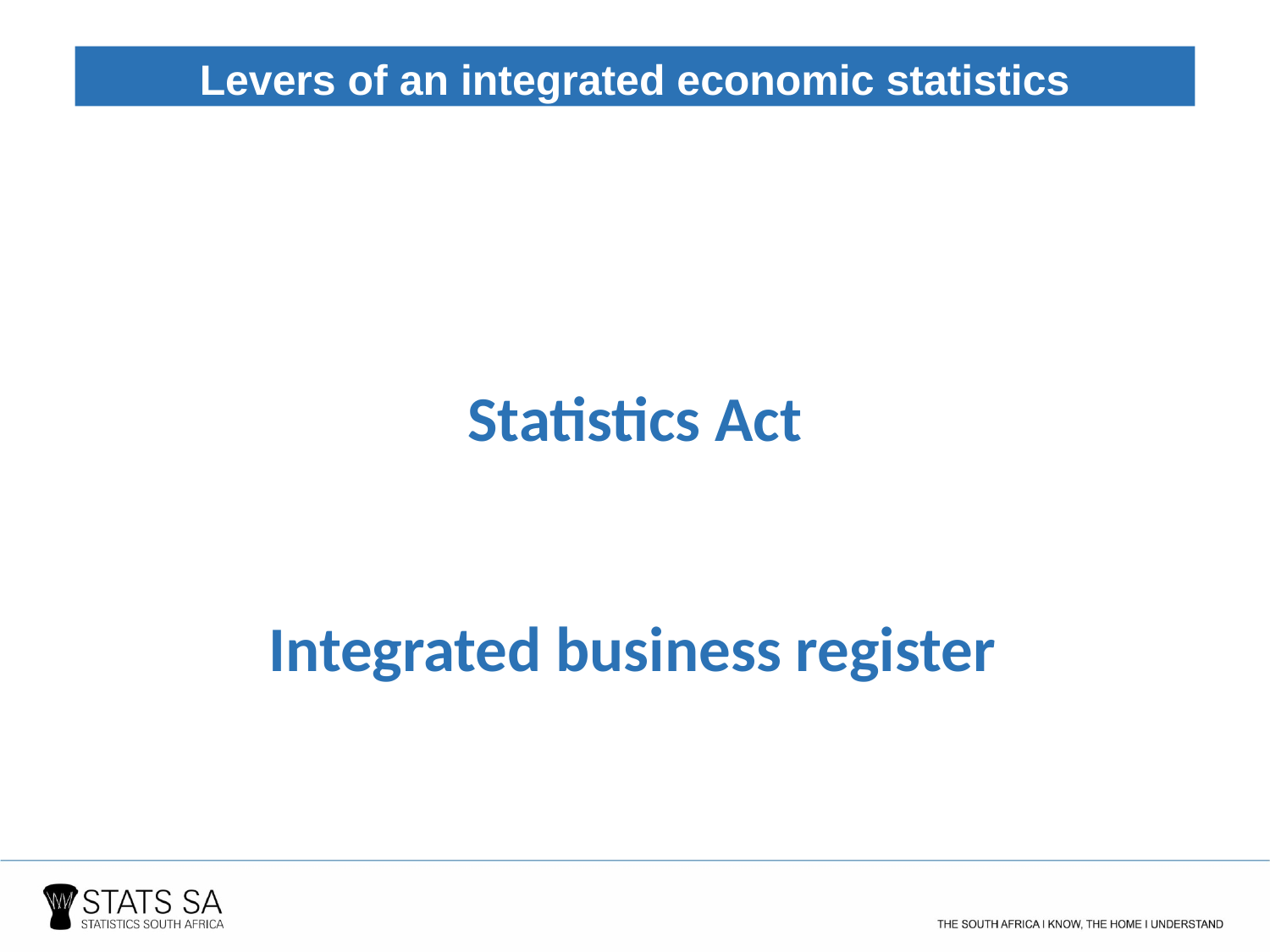

Levers of an integrated economic statistics
Statistics Act
Integrated business register